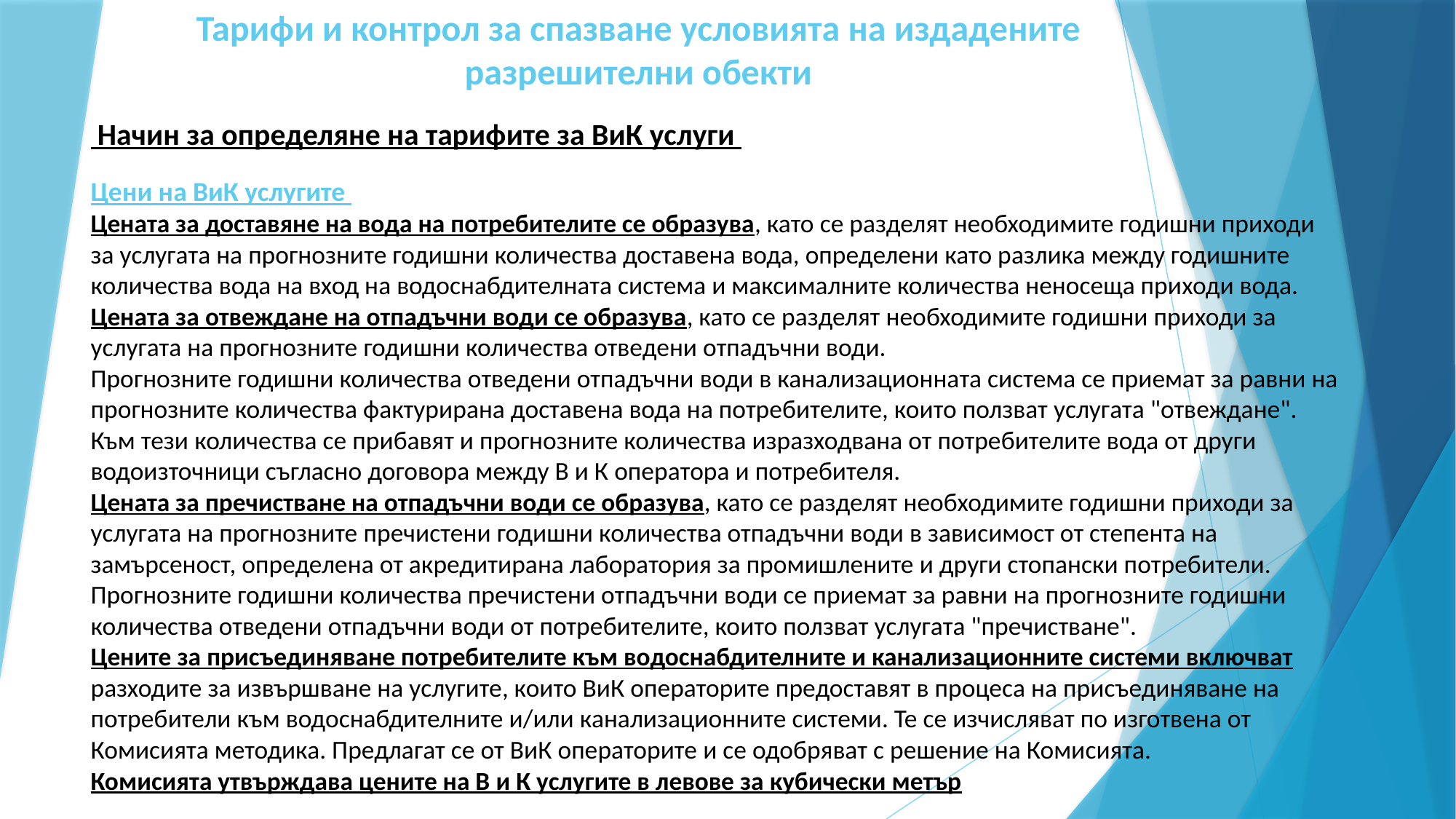

# Тарифи и контрол за спазване условията на издадените разрешителни обекти
 Начин за определяне на тарифите за ВиК услуги
Цени на ВиК услугите
Цената за доставяне на вода на потребителите се образува, като се разделят необходимите годишни приходи за услугата на прогнозните годишни количества доставена вода, определени като разлика между годишните количества вода на вход на водоснабдителната система и максималните количества неносеща приходи вода.
Цената за отвеждане на отпадъчни води се образува, като се разделят необходимите годишни приходи за услугата на прогнозните годишни количества отведени отпадъчни води.
Прогнозните годишни количества отведени отпадъчни води в канализационната система се приемат за равни на прогнозните количества фактурирана доставена вода на потребителите, които ползват услугата "отвеждане". Към тези количества се прибавят и прогнозните количества изразходвана от потребителите вода от други водоизточници съгласно договора между В и К оператора и потребителя.
Цената за пречистване на отпадъчни води се образува, като се разделят необходимите годишни приходи за услугата на прогнозните пречистени годишни количества отпадъчни води в зависимост от степента на замърсеност, определена от акредитирана лаборатория за промишлените и други стопански потребители.
Прогнозните годишни количества пречистени отпадъчни води се приемат за равни на прогнозните годишни количества отведени отпадъчни води от потребителите, които ползват услугата "пречистване".
Цените за присъединяване потребителите към водоснабдителните и канализационните системи включват разходите за извършване на услугите, които ВиК операторите предоставят в процеса на присъединяване на потребители към водоснабдителните и/или канализационните системи. Те се изчисляват по изготвена от Комисията методика. Предлагат се от ВиК операторите и се одобряват с решение на Комисията.
Комисията утвърждава цените на В и К услугите в левове за кубически метър